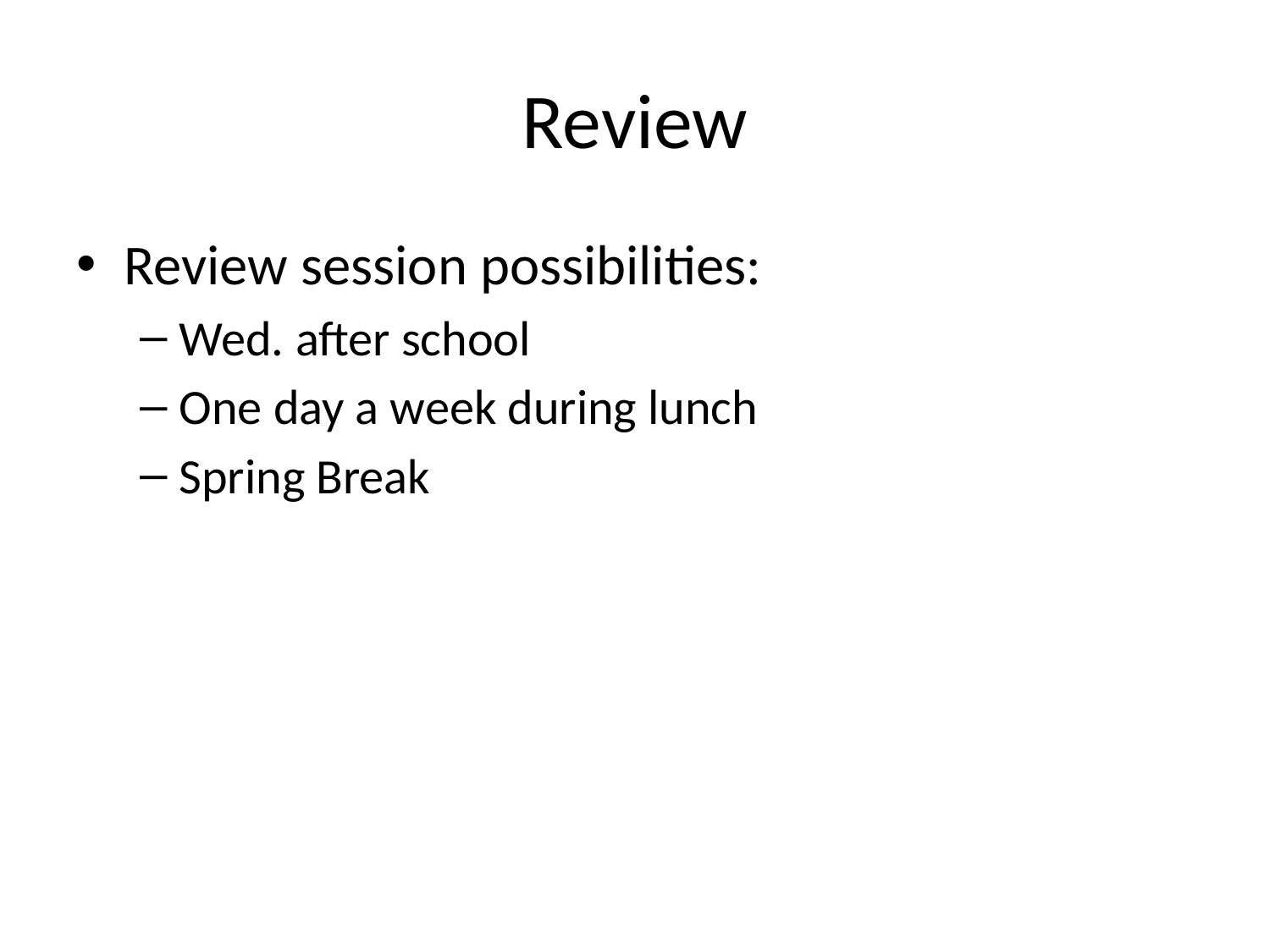

# Review
Review session possibilities:
Wed. after school
One day a week during lunch
Spring Break